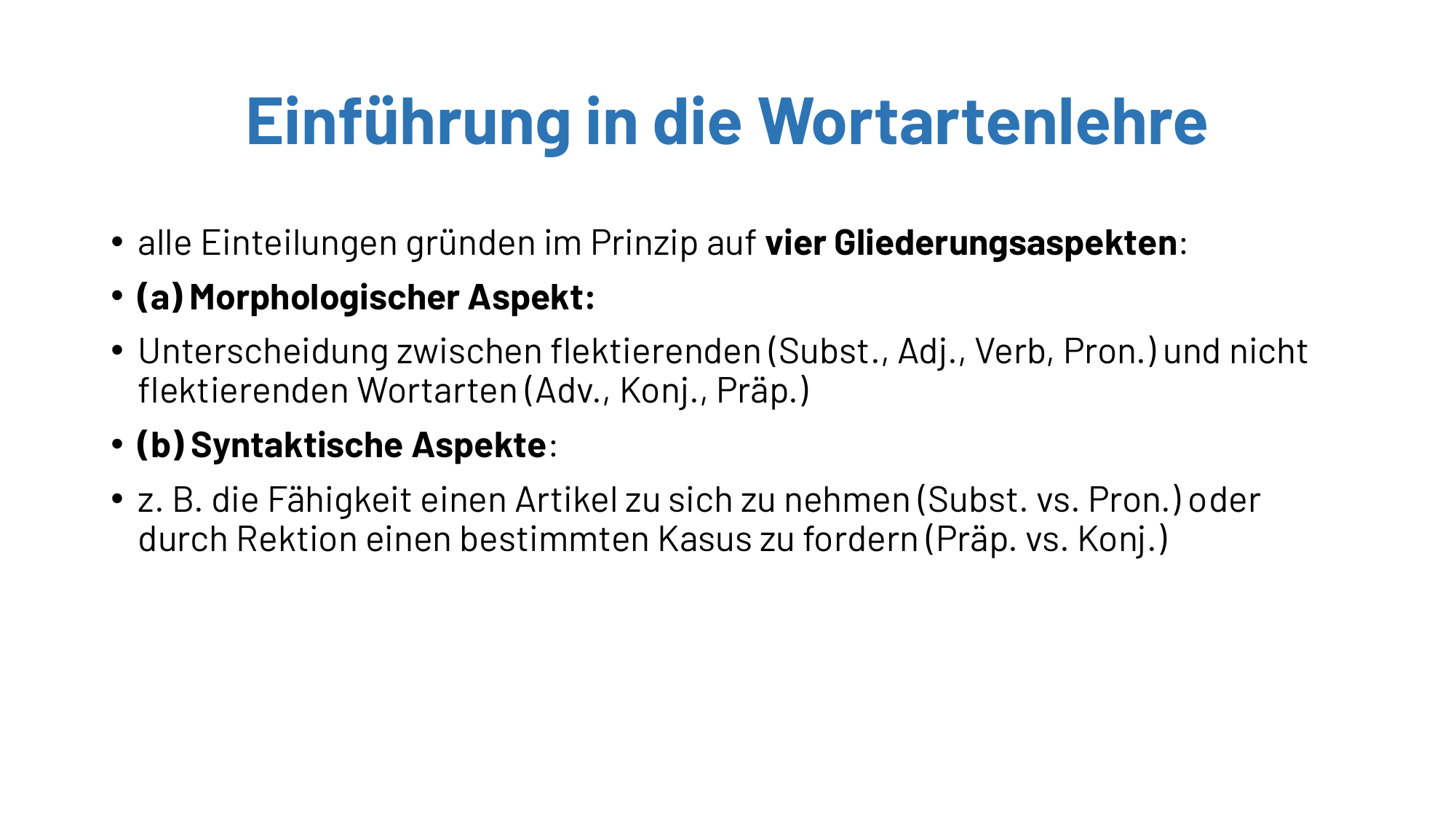

# Einführung in die Wortartenlehre
alle Einteilungen gründen im Prinzip auf vier Gliederungsaspekten:
(a) Morphologischer Aspekt:
Unterscheidung zwischen flektierenden (Subst., Adj., Verb, Pron.) und nicht flektierenden Wortarten (Adv., Konj., Präp.)
(b) Syntaktische Aspekte:
z. B. die Fähigkeit einen Artikel zu sich zu nehmen (Subst. vs. Pron.) oder durch Rektion einen bestimmten Kasus zu fordern (Präp. vs. Konj.)